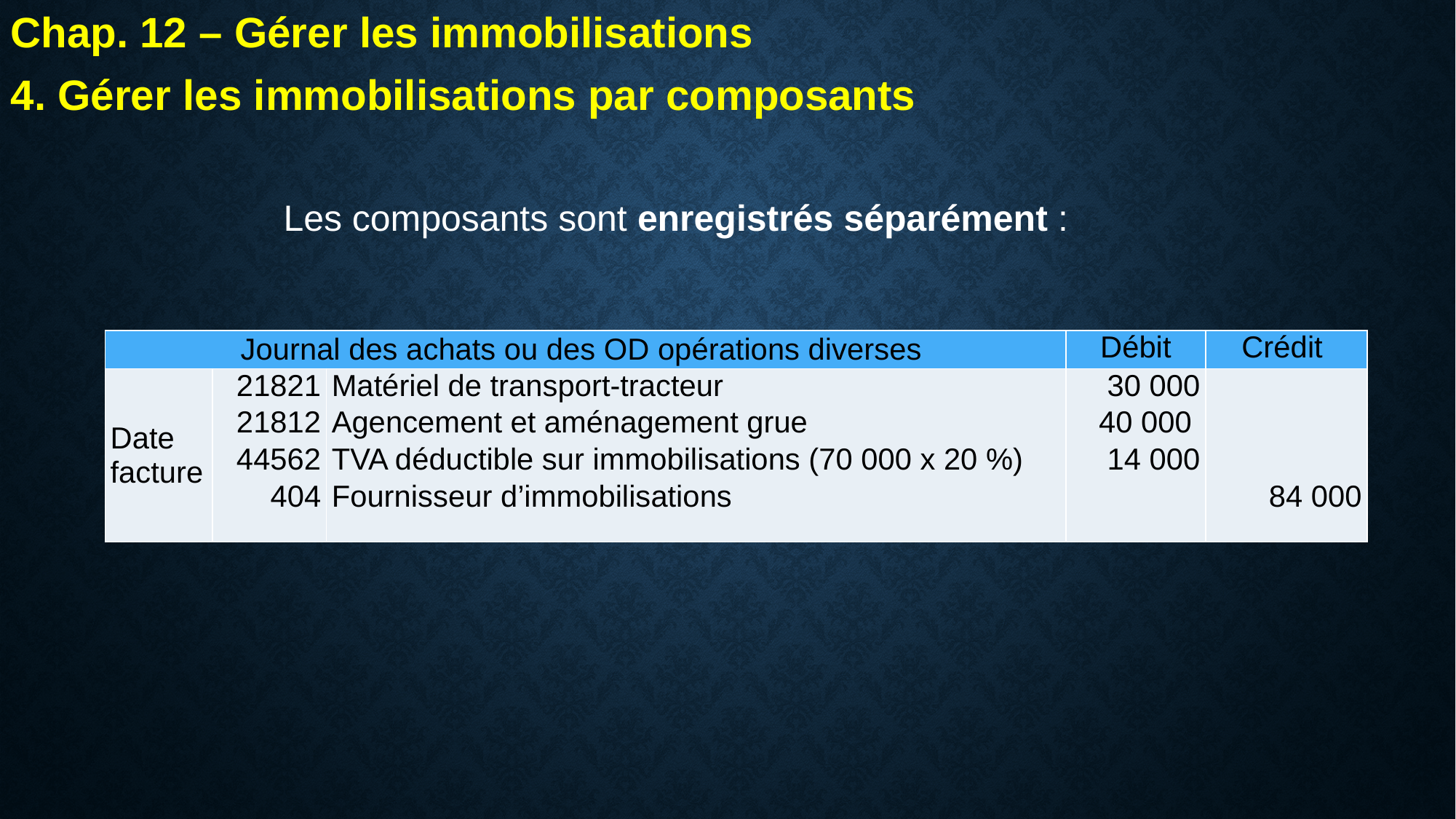

Chap. 12 – Gérer les immobilisations
4. Gérer les immobilisations par composants
Les composants sont enregistrés séparément :
| Journal des achats ou des OD opérations diverses |  |  | Débit | Crédit |
| --- | --- | --- | --- | --- |
| Date facture | 21821 21812 44562 404 | Matériel de transport-tracteur Agencement et aménagement grue TVA déductible sur immobilisations (70 000 x 20 %) Fournisseur d’immobilisations | 30 000 40 000 14 000 | 84 000 |